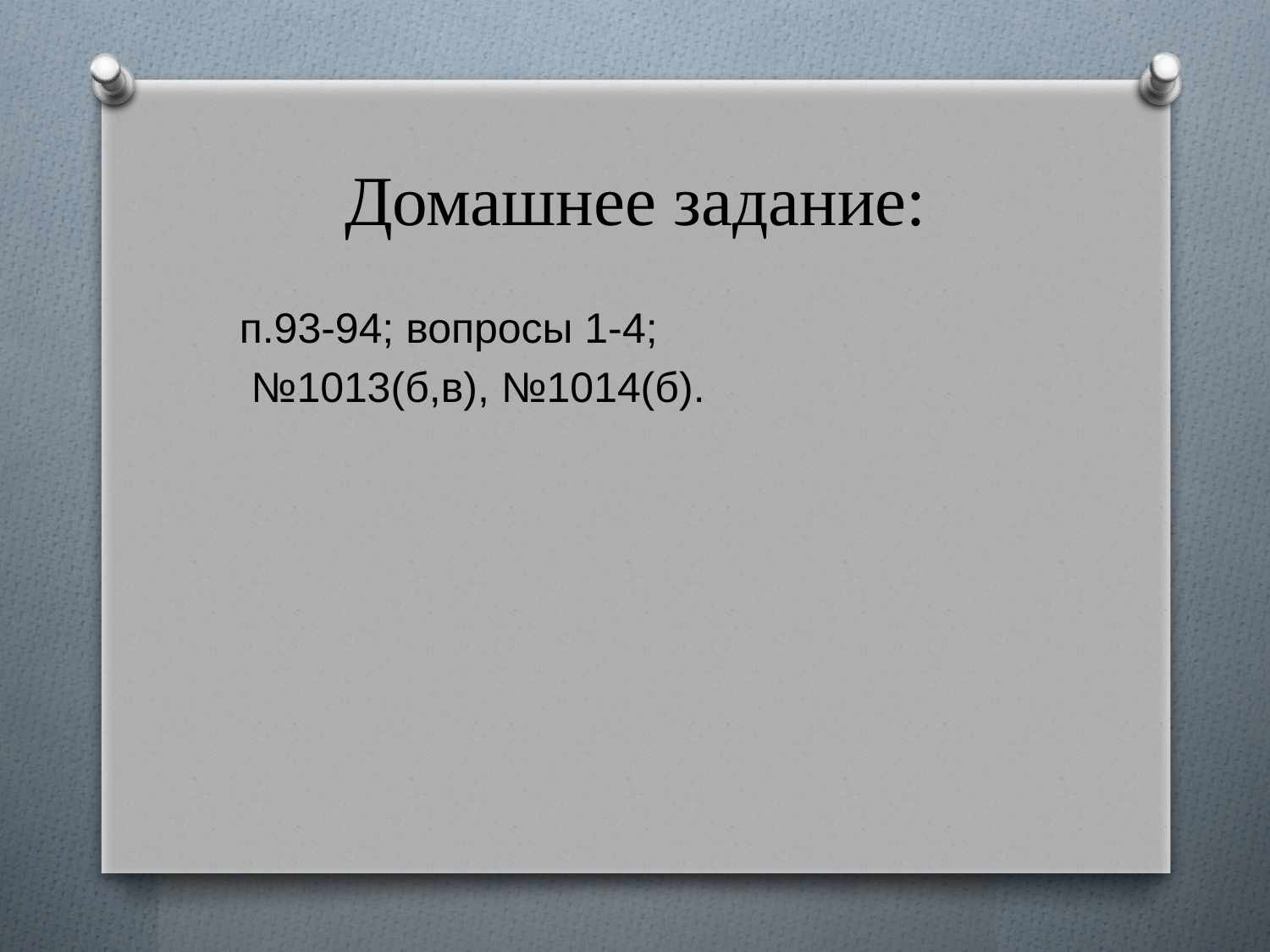

# Домашнее задание:
  п.93-94; вопросы 1-4;
   №1013(б,в), №1014(б).